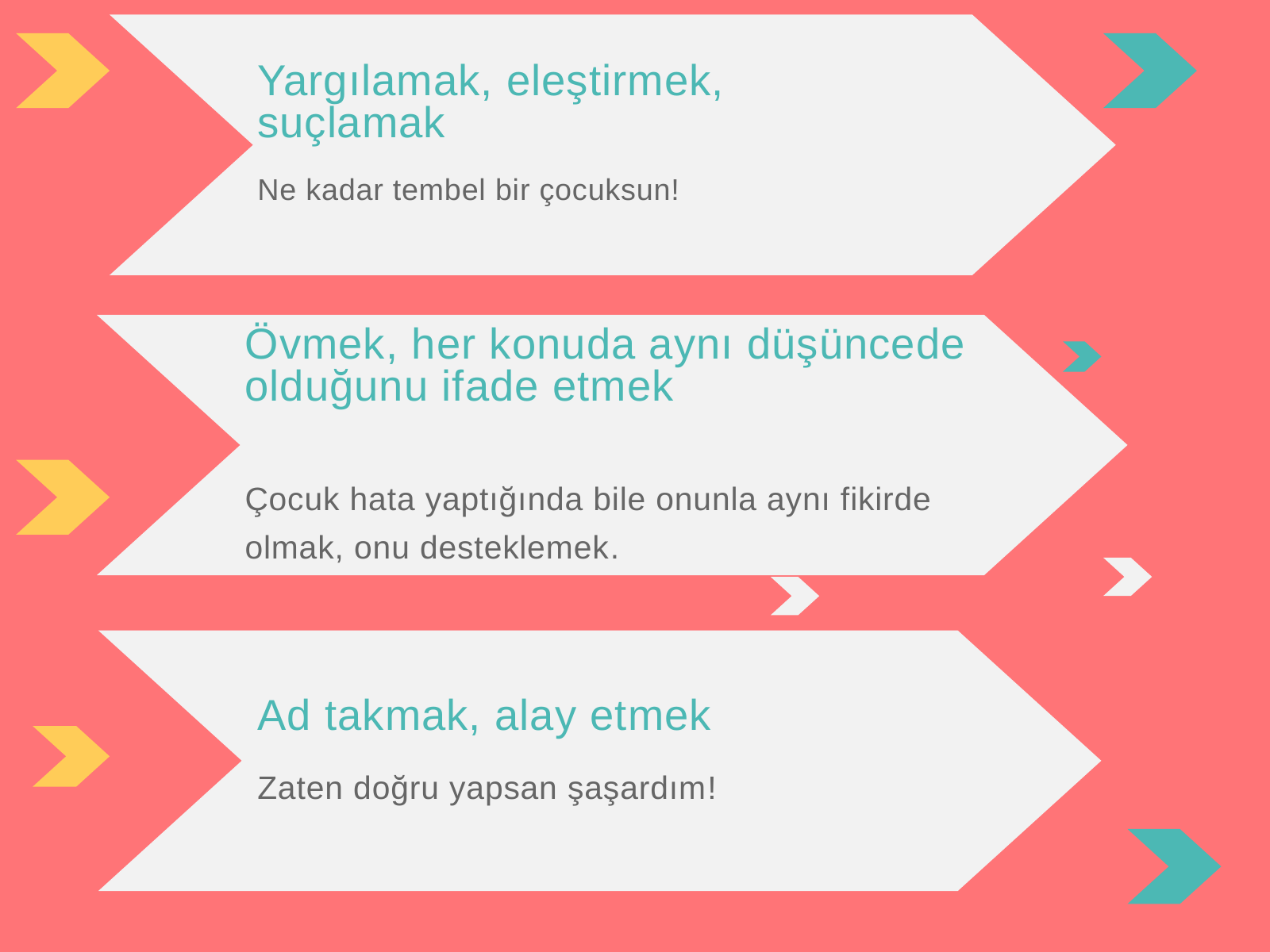

Yargılamak, eleştirmek, suçlamak
Ne kadar tembel bir çocuksun!

Övmek, her konuda aynı düşüncede olduğunu ifade etmek
Çocuk hata yaptığında bile onunla aynı fikirde olmak, onu desteklemek.

Ad takmak, alay etmek
Zaten doğru yapsan şaşardım!